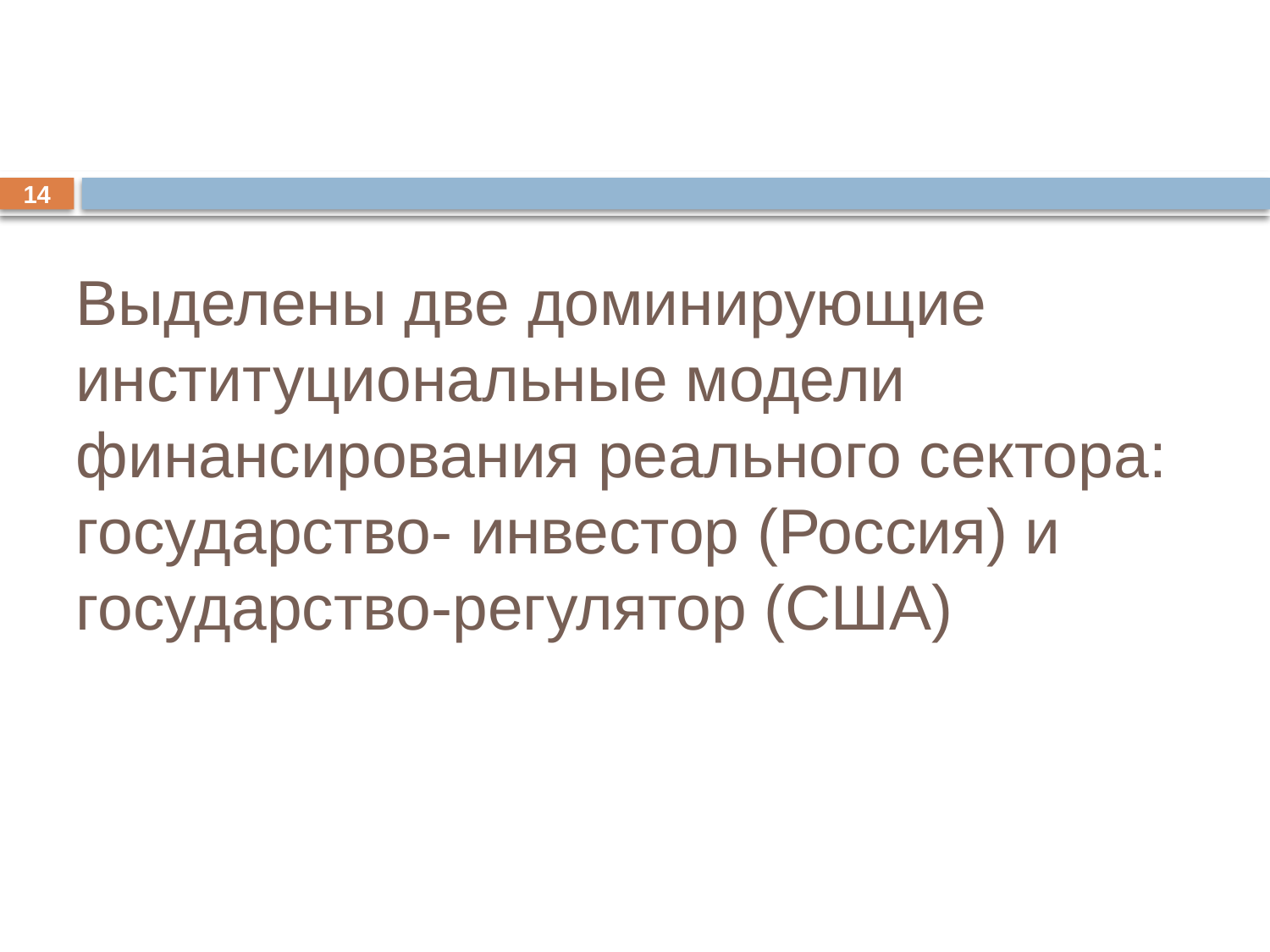

# Выделены две доминирующие институциональные модели финансирования реального сектора: государство- инвестор (Россия) и государство-регулятор (США)
14